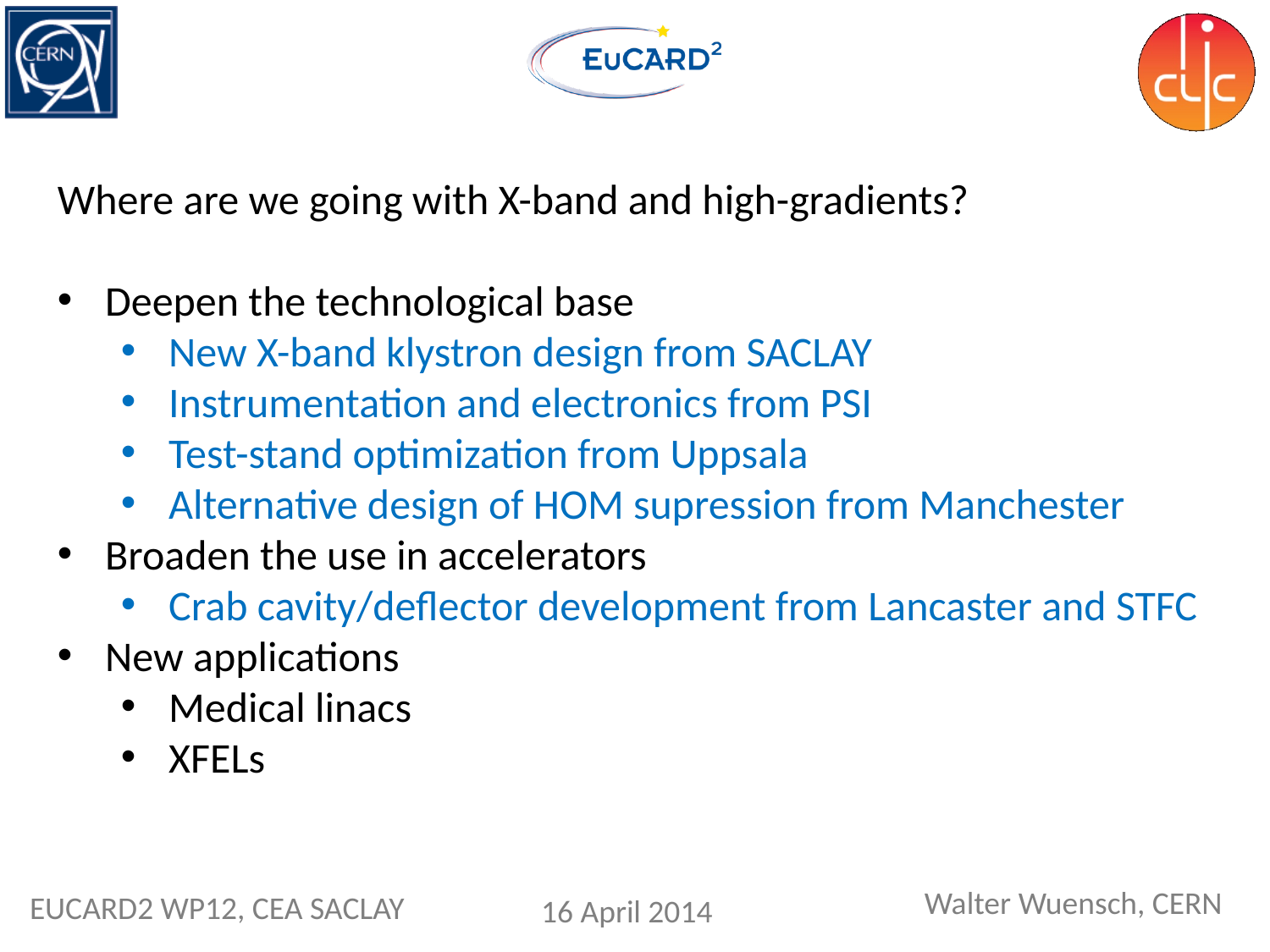

Where are we going with X-band and high-gradients?

Deepen the technological base
New X-band klystron design from SACLAY
Instrumentation and electronics from PSI
Test-stand optimization from Uppsala
Alternative design of HOM supression from Manchester
Broaden the use in accelerators
Crab cavity/deflector development from Lancaster and STFC
New applications
Medical linacs
XFELs